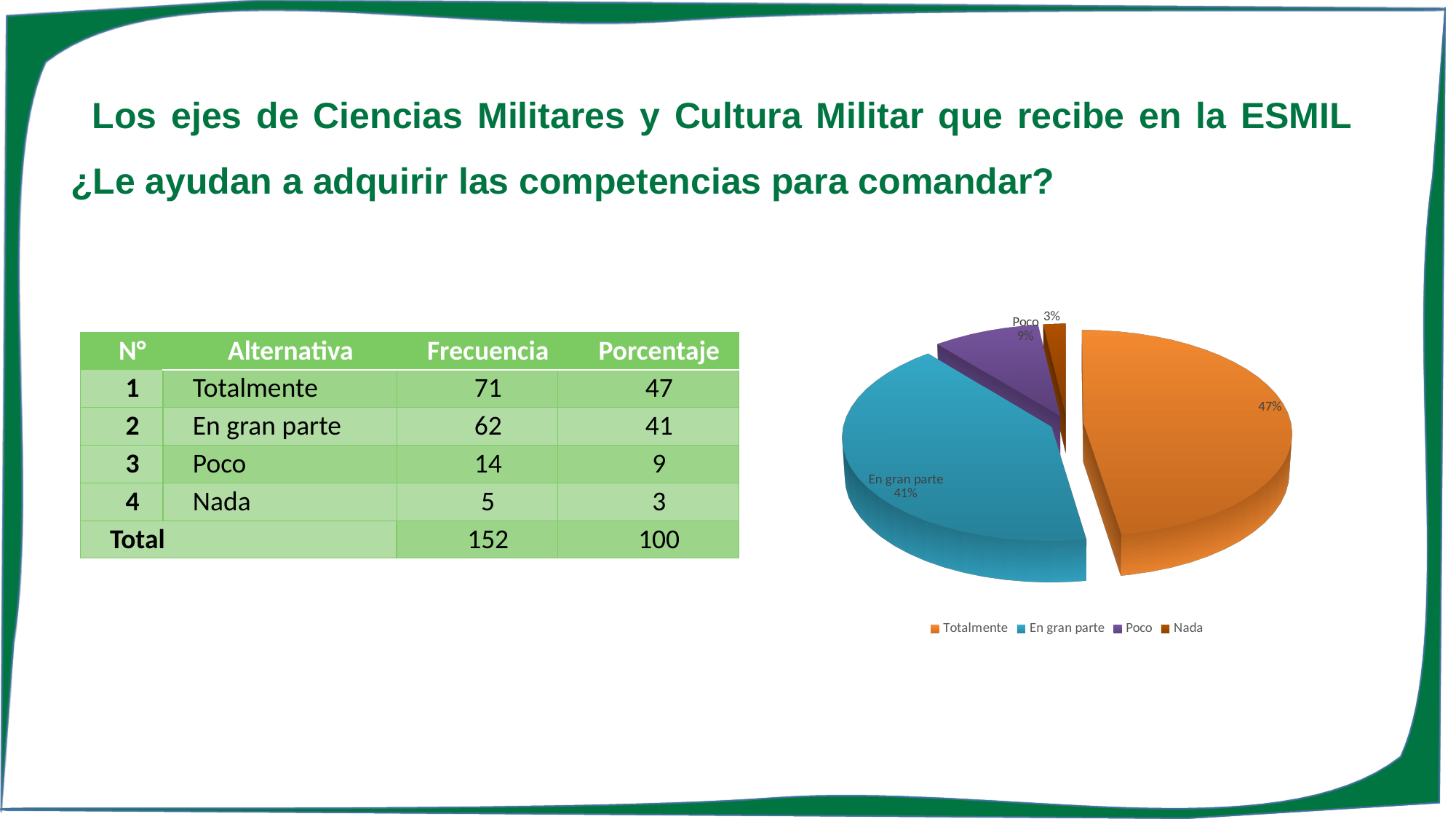

Los ejes de Ciencias Militares y Cultura Militar que recibe en la ESMIL ¿Le ayudan a adquirir las competencias para comandar?

[unsupported chart]

| N° | Alternativa | Frecuencia | Porcentaje |
| --- | --- | --- | --- |
| 1 | Totalmente | 71 | 47 |
| 2 | En gran parte | 62 | 41 |
| 3 | Poco | 14 | 9 |
| 4 | Nada | 5 | 3 |
| Total |  | 152 | 100 |